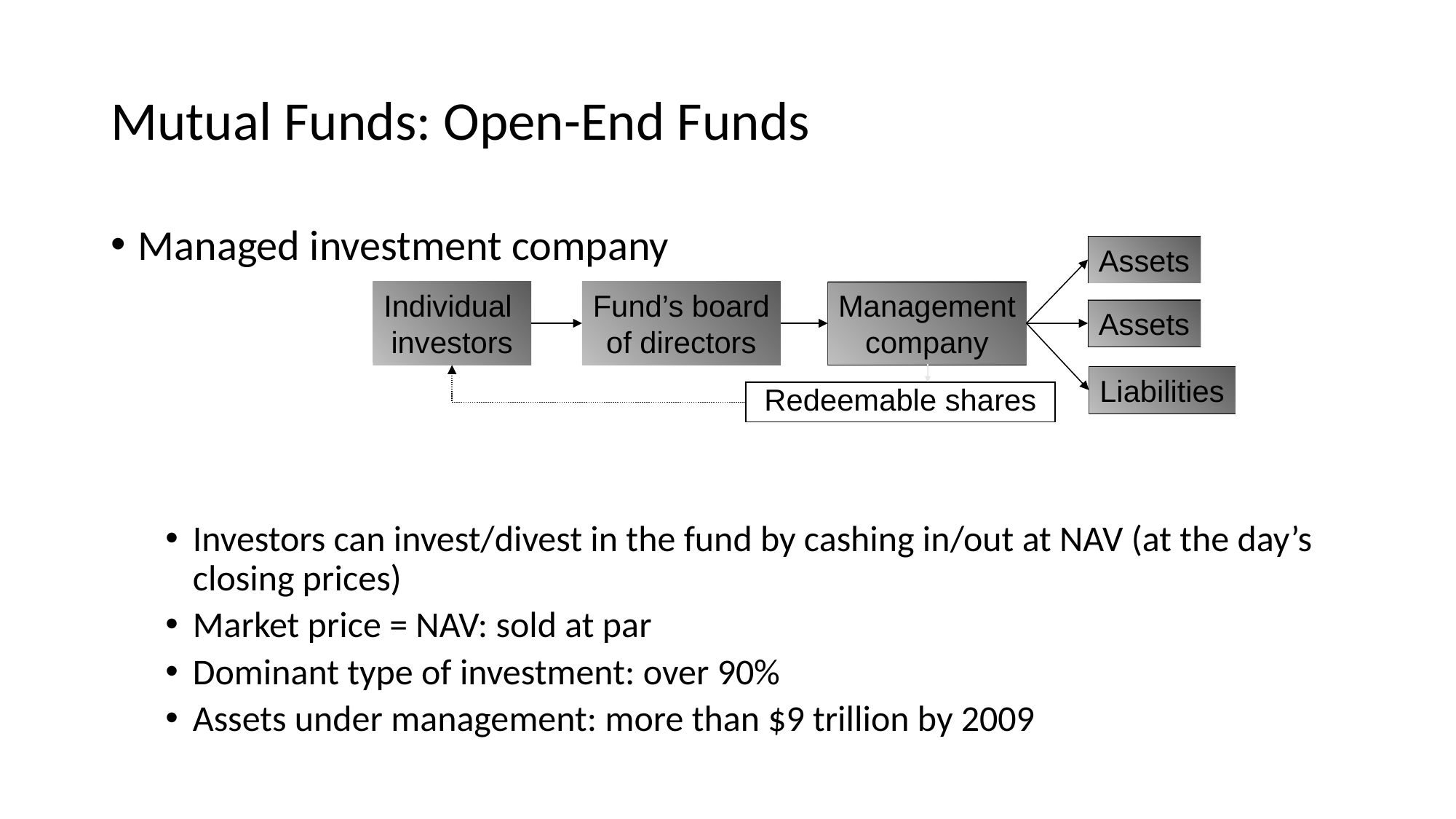

# Mutual Funds: Open-End Funds
Managed investment company

Investors can invest/divest in the fund by cashing in/out at NAV (at the day’s closing prices)
Market price = NAV: sold at par
Dominant type of investment: over 90%
Assets under management: more than $9 trillion by 2009
Assets
Individual
investors
Fund’s board
of directors
Management
company
Assets

Liabilities
Redeemable shares